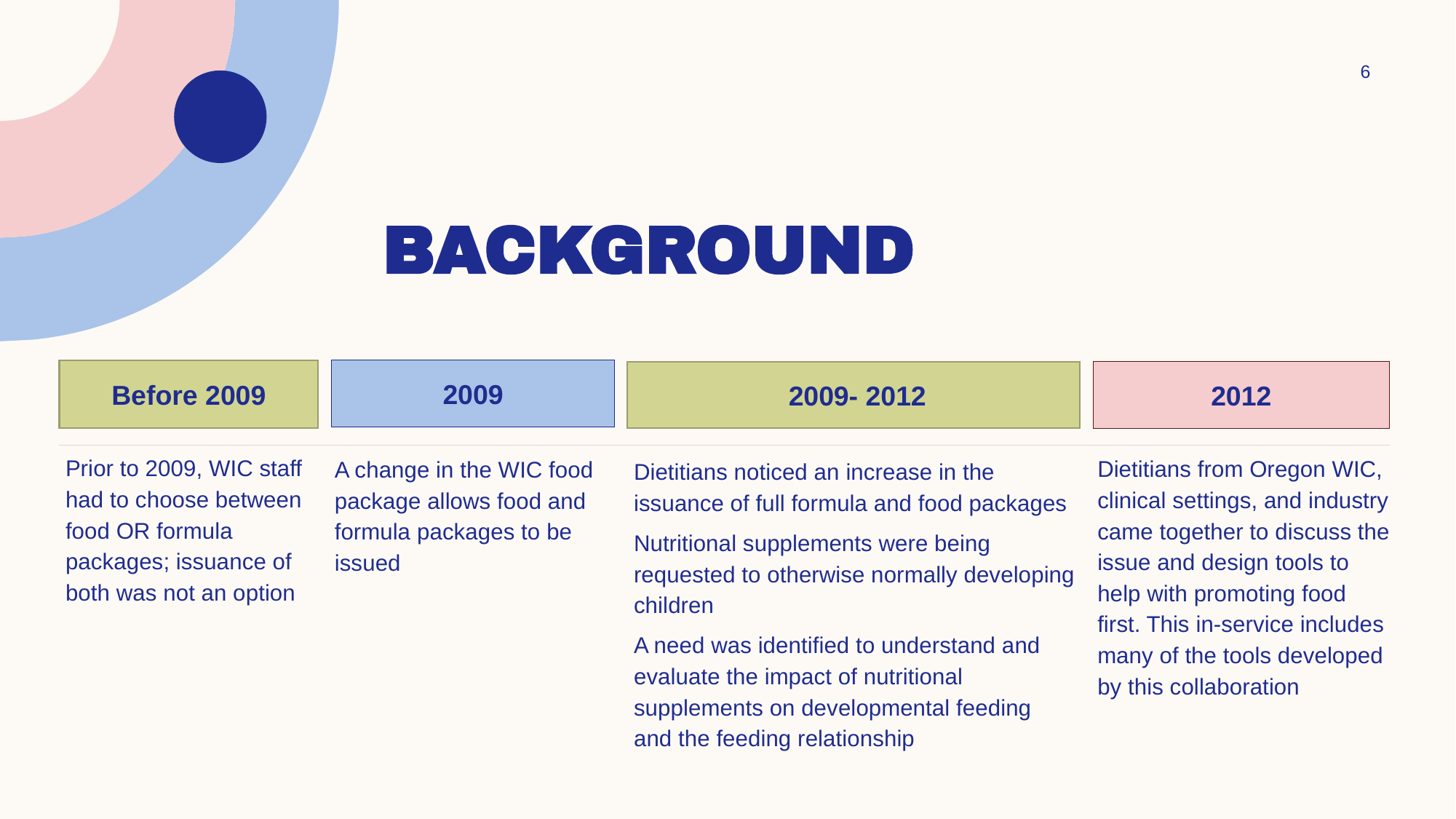

6
# Background
Before 2009
2009
 2009- 2012
2012
Prior to 2009, WIC staff had to choose between food OR formula packages; issuance of both was not an option
Dietitians from Oregon WIC, clinical settings, and industry came together to discuss the issue and design tools to help with promoting food first. This in-service includes many of the tools developed by this collaboration

A change in the WIC food package allows food and formula packages to be issued
Dietitians noticed an increase in the issuance of full formula and food packages
Nutritional supplements were being requested to otherwise normally developing children
A need was identified to understand and evaluate the impact of nutritional supplements on developmental feeding
and the feeding relationship